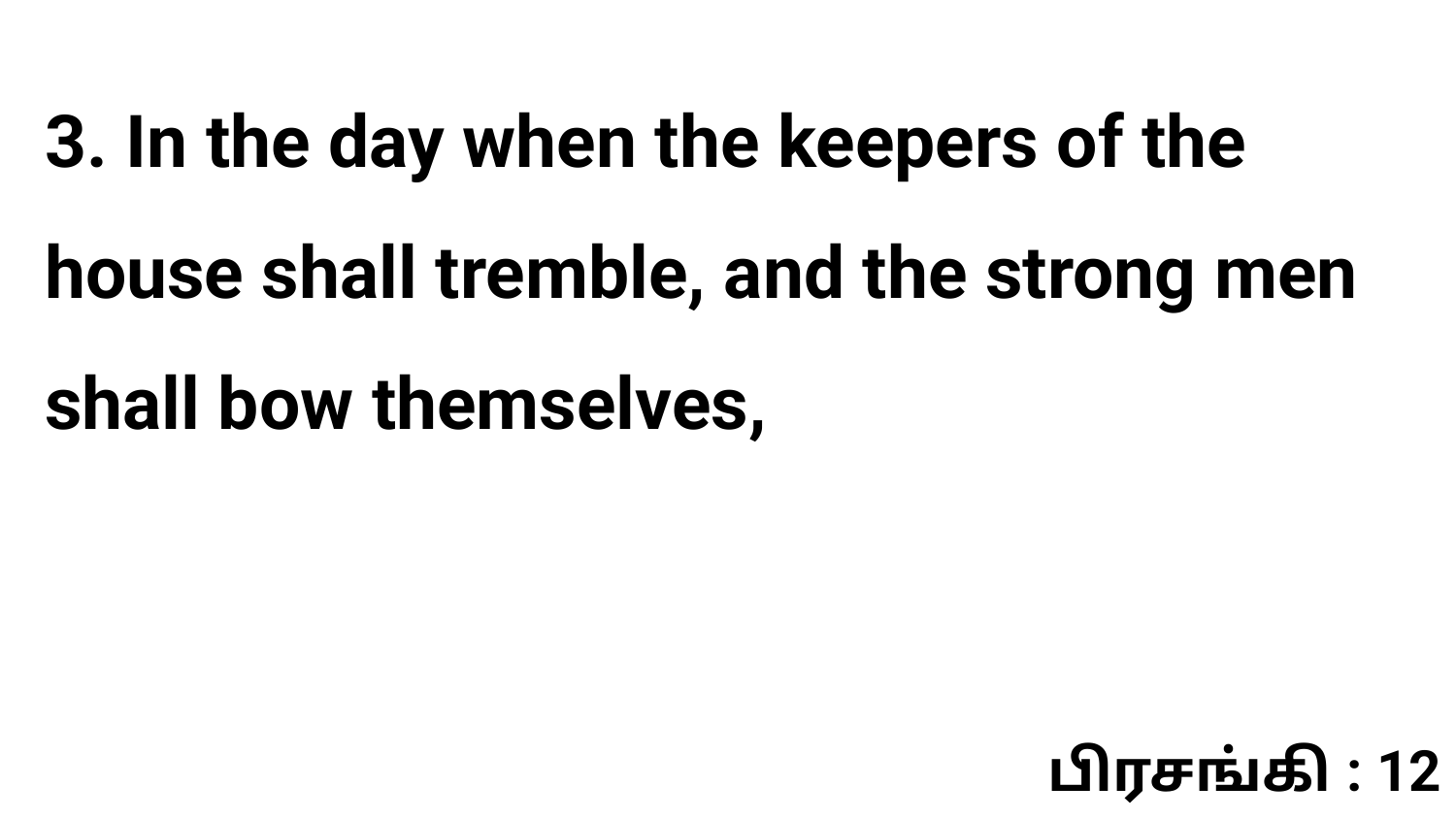

3. In the day when the keepers of the house shall tremble, and the strong men shall bow themselves,
பிரசங்கி : 12